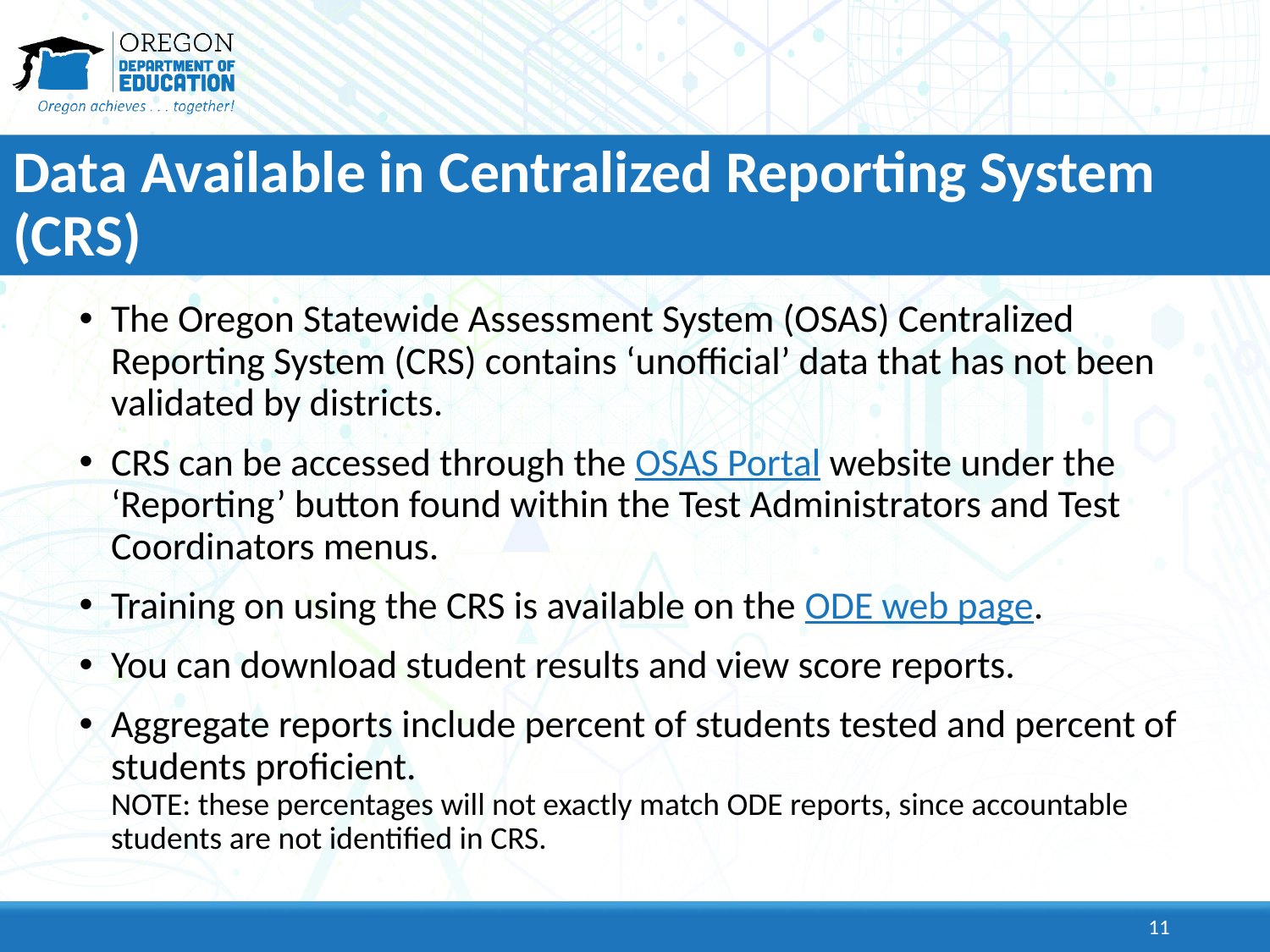

# Data Available in Centralized Reporting System (CRS)
The Oregon Statewide Assessment System (OSAS) Centralized Reporting System (CRS) contains ‘unofficial’ data that has not been validated by districts.
CRS can be accessed through the OSAS Portal website under the ‘Reporting’ button found within the Test Administrators and Test Coordinators menus.
Training on using the CRS is available on the ODE web page.
You can download student results and view score reports.
Aggregate reports include percent of students tested and percent of students proficient.
NOTE: these percentages will not exactly match ODE reports, since accountable students are not identified in CRS.
11